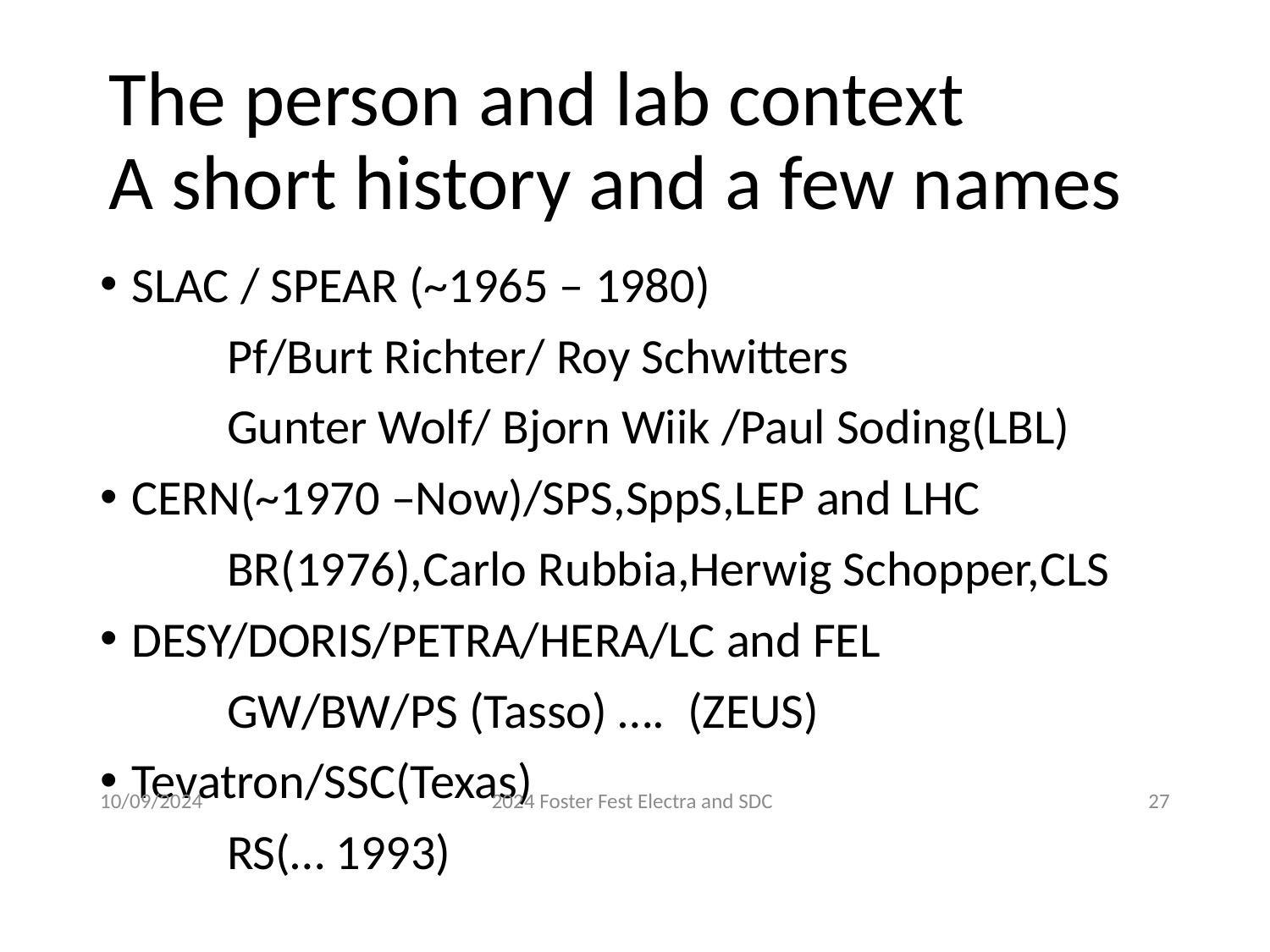

# The person and lab context A short history and a few names
SLAC / SPEAR (~1965 – 1980)
	Pf/Burt Richter/ Roy Schwitters
	Gunter Wolf/ Bjorn Wiik /Paul Soding(LBL)
CERN(~1970 –Now)/SPS,SppS,LEP and LHC
	BR(1976),Carlo Rubbia,Herwig Schopper,CLS
DESY/DORIS/PETRA/HERA/LC and FEL
	GW/BW/PS (Tasso) ….  (ZEUS)
Tevatron/SSC(Texas)
	RS(… 1993)
10/09/2024
2024 Foster Fest Electra and SDC
27